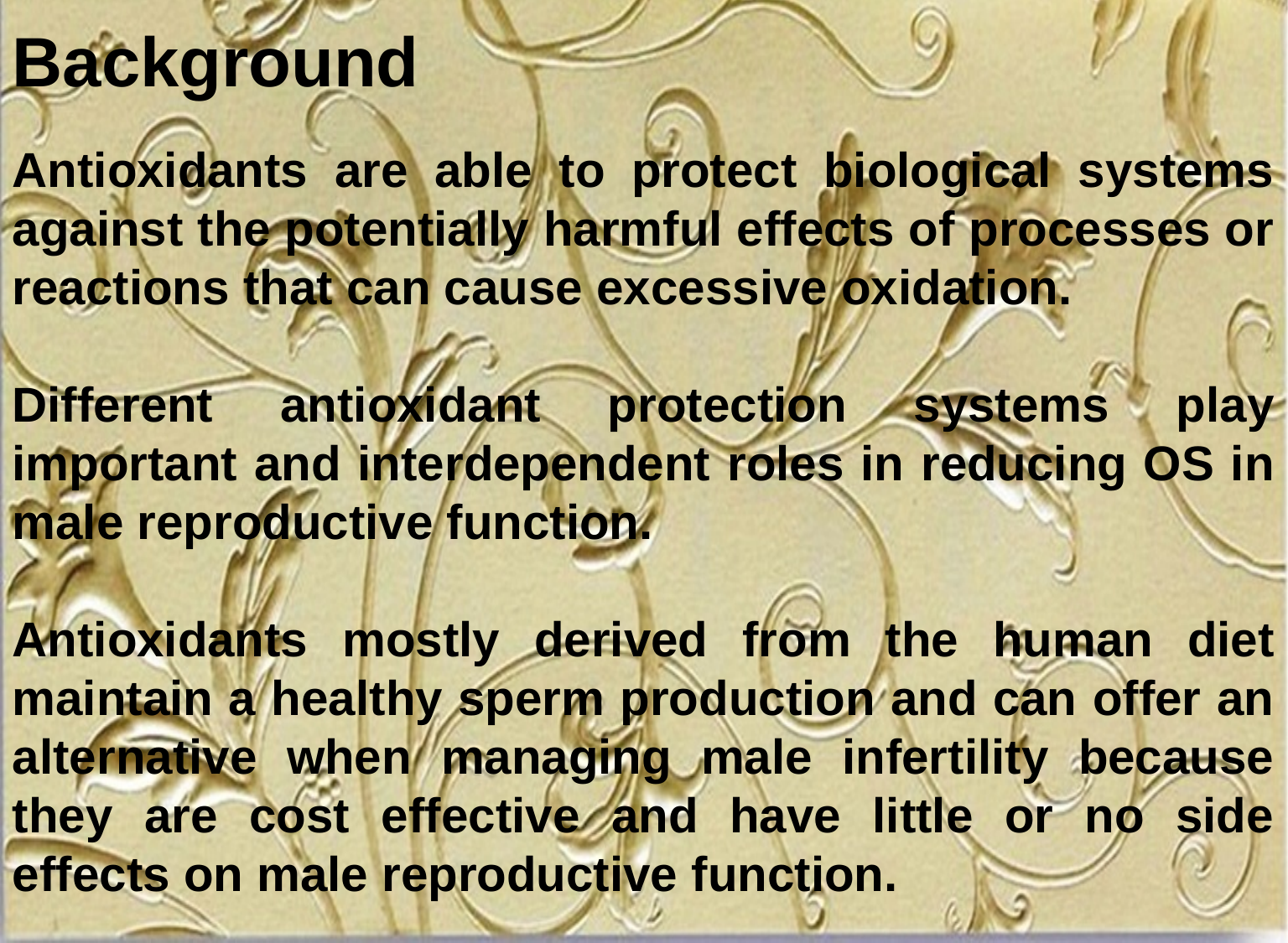

Background

Antioxidants are able to protect biological systems against the potentially harmful effects of processes or reactions that can cause excessive oxidation.

Different antioxidant protection systems play important and interdependent roles in reducing OS in male reproductive function.

Antioxidants mostly derived from the human diet maintain a healthy sperm production and can offer an alternative when managing male infertility because they are cost effective and have little or no side effects on male reproductive function.